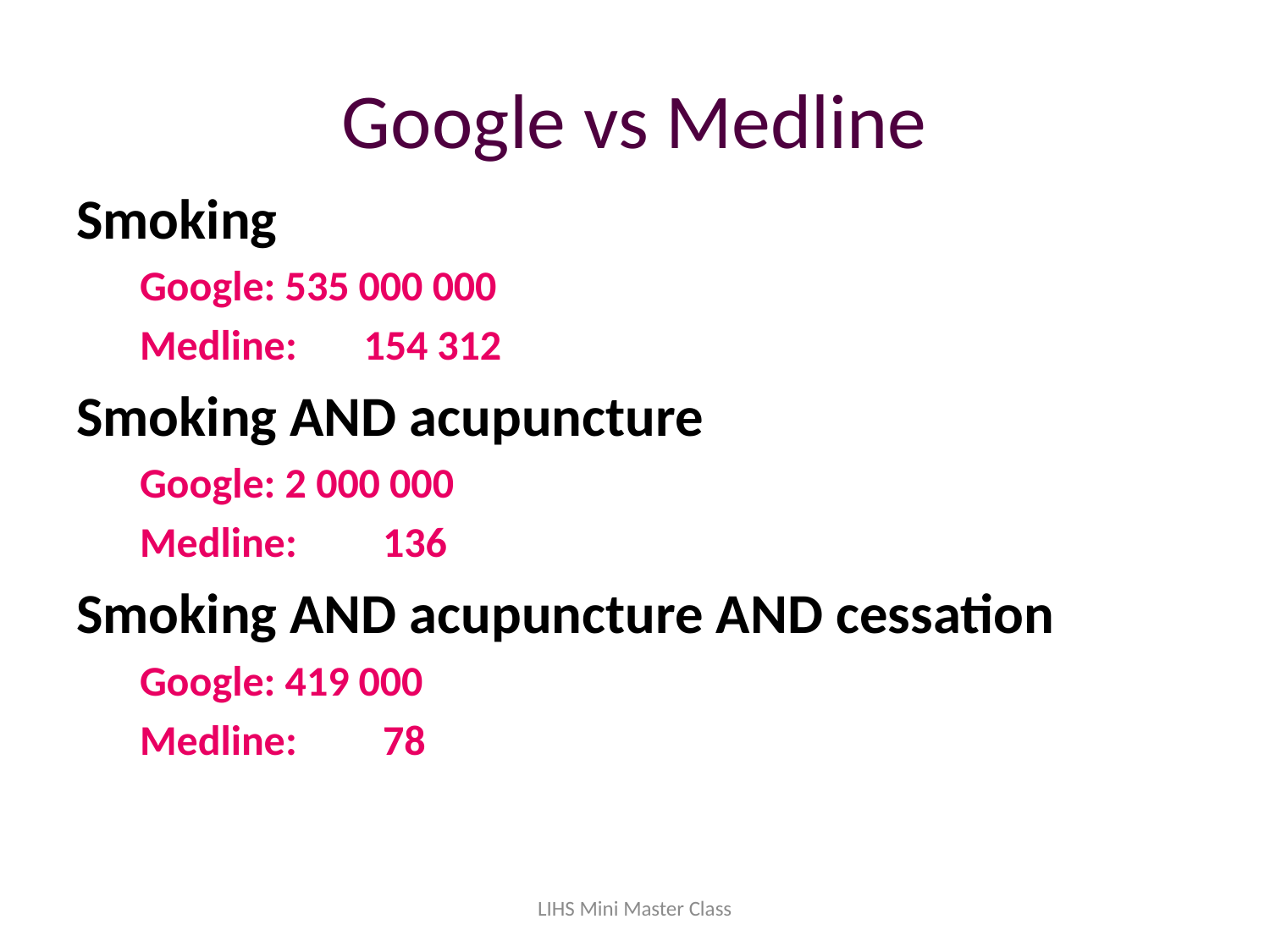

# Google vs Medline
Smoking
Google: 535 000 000
Medline:       154 312
Smoking AND acupuncture
Google: 2 000 000
Medline:         136
Smoking AND acupuncture AND cessation
Google: 419 000
Medline:         78

LIHS Mini Master Class